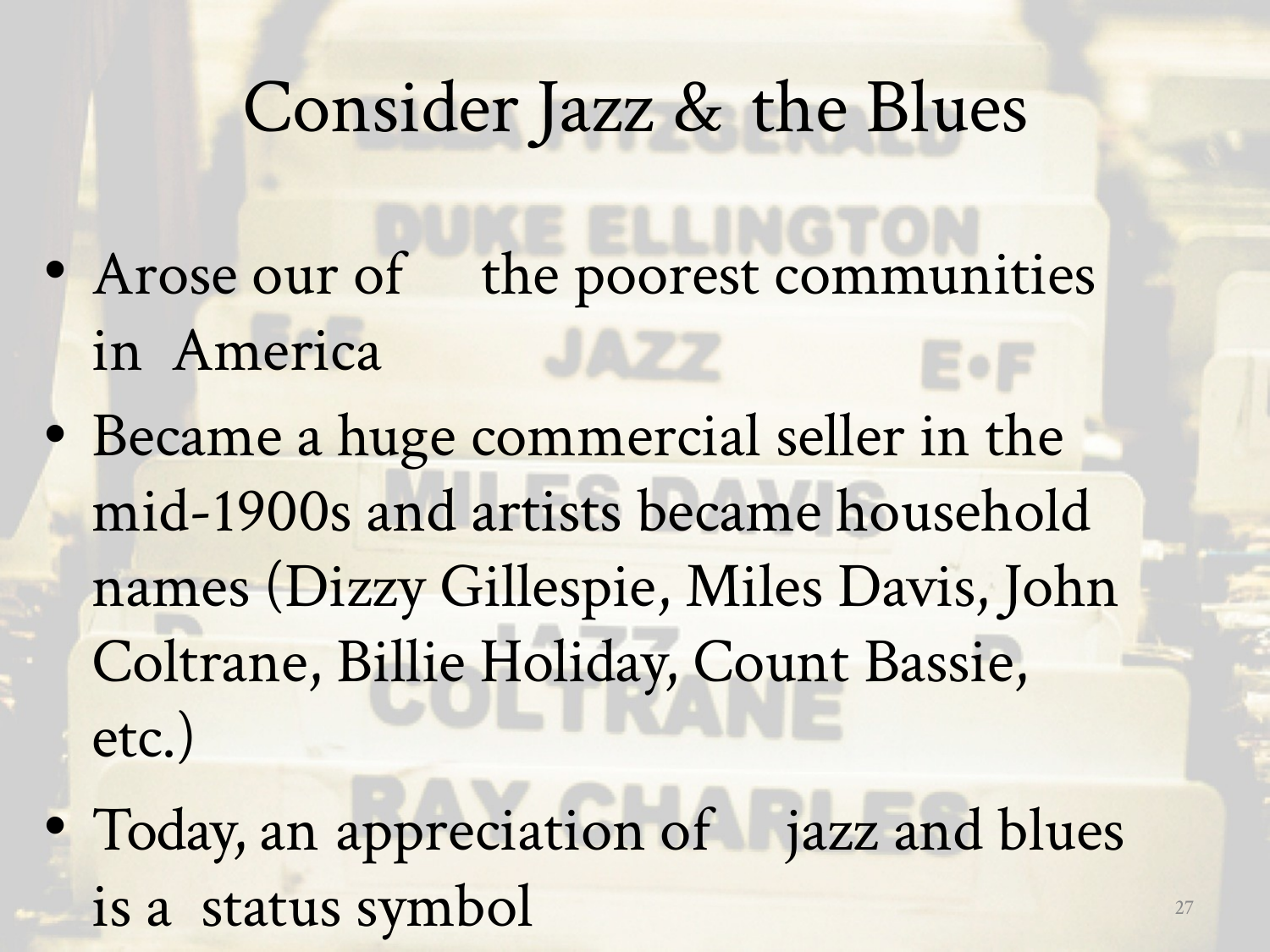

# Consider	Jazz &	the	Blues
Arose our of	the poorest communities in  America
Became a huge commercial seller in the  mid-1900s and artists became household  names (Dizzy Gillespie, Miles Davis, John  Coltrane, Billie Holiday, Count Bassie, etc.)
Today, an appreciation of	jazz and blues is a  status symbol
27